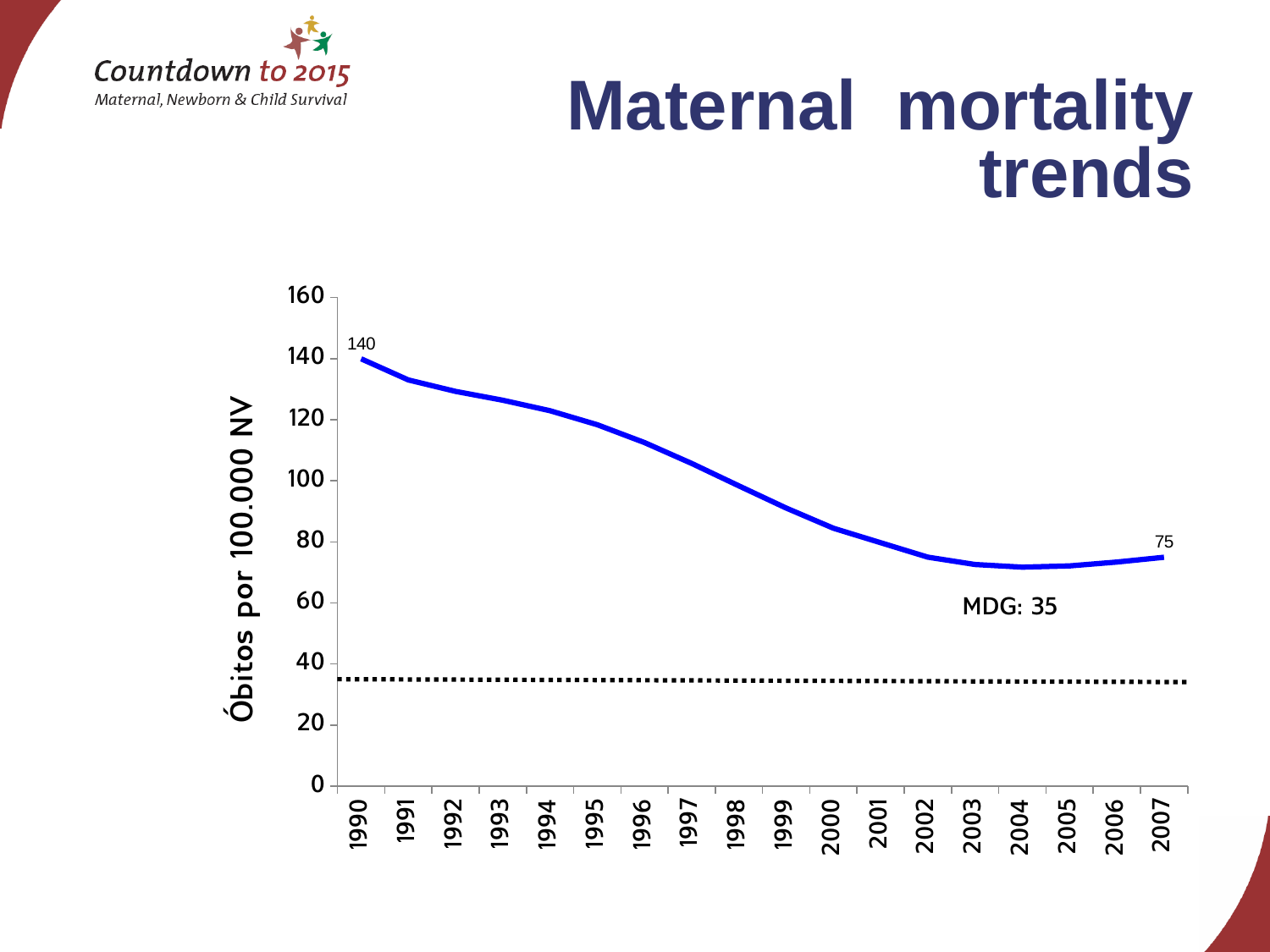

# Maternal  mortality trends

### Chart

| Category | RMM |
|---|---|
| 1990 | 139.9520300000014 |
| 1991 | 133.03365999999932 |
| 1992 | 129.28365 |
| 1993 | 126.38226 |
| 1994 | 122.95781 |
| 1995 | 118.37129 |
| 1996 | 112.52326 |
| 1997 | 105.68304 |
| 1998 | 98.34008 |
| 1999 | 91.07767000000001 |
| 2000 | 84.46881 |
| 2001 | 79.72634500000001 |
| 2002 | 74.98388 |
| 2003 | 72.57742 |
| 2004 | 71.71142000000069 |
| 2005 | 72.12539999999966 |
| 2006 | 73.39154 |
| 2007 | 74.9664 |